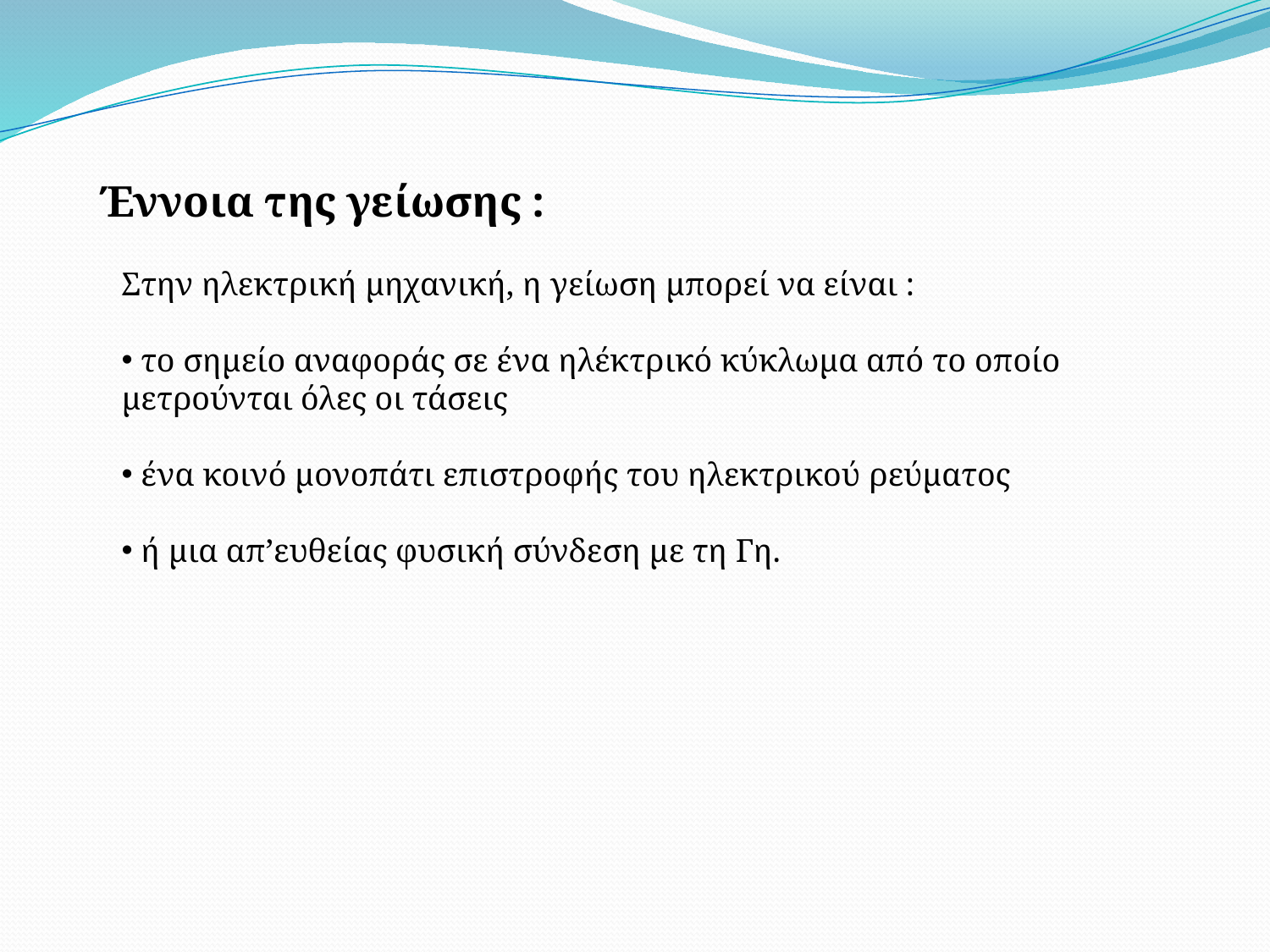

Έννοια της γείωσης :
Στην ηλεκτρική μηχανική, η γείωση μπορεί να είναι :

 το σημείο αναφοράς σε ένα ηλέκτρικό κύκλωμα από το οποίο μετρούνται όλες οι τάσεις

 ένα κοινό μονοπάτι επιστροφής του ηλεκτρικού ρεύματος

 ή μια απ’ευθείας φυσική σύνδεση με τη Γη.